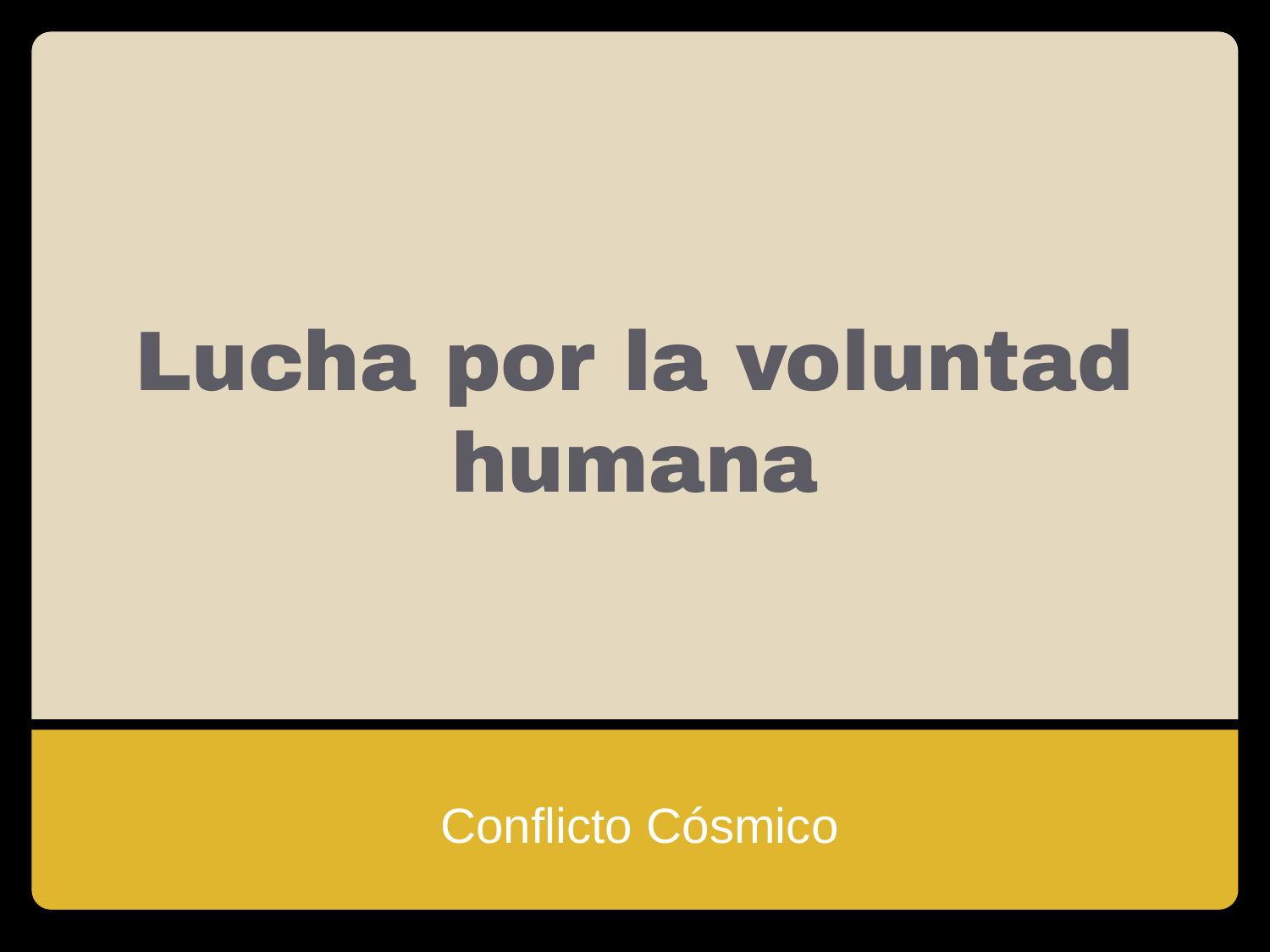

# Lucha por la voluntad humana
Conflicto Cósmico